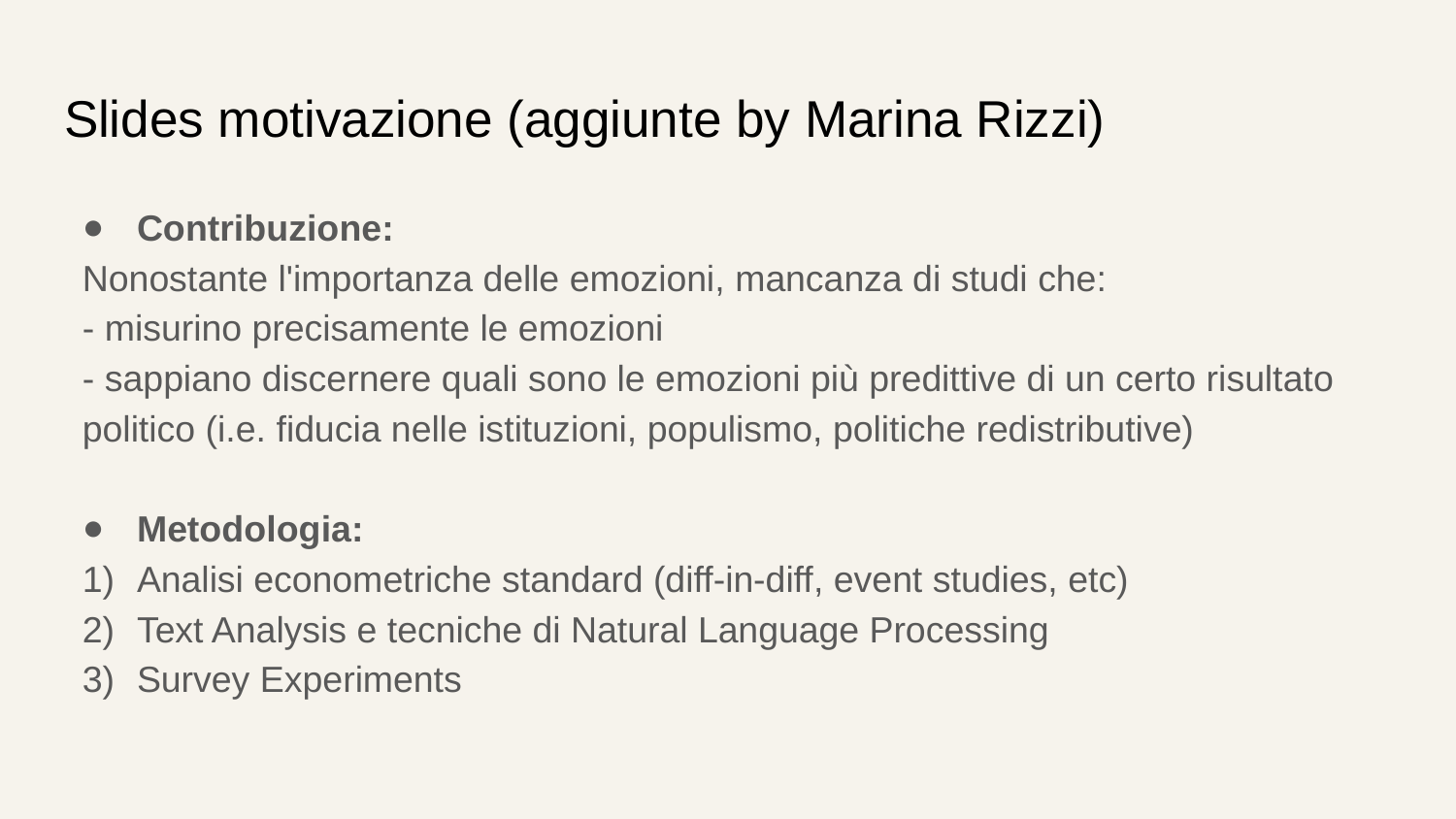

# Slides motivazione (aggiunte by Marina Rizzi)
Contribuzione:
Nonostante l'importanza delle emozioni, mancanza di studi che:
- misurino precisamente le emozioni
- sappiano discernere quali sono le emozioni più predittive di un certo risultato politico (i.e. fiducia nelle istituzioni, populismo, politiche redistributive)

Metodologia:
Analisi econometriche standard (diff-in-diff, event studies, etc)
Text Analysis e tecniche di Natural Language Processing
Survey Experiments